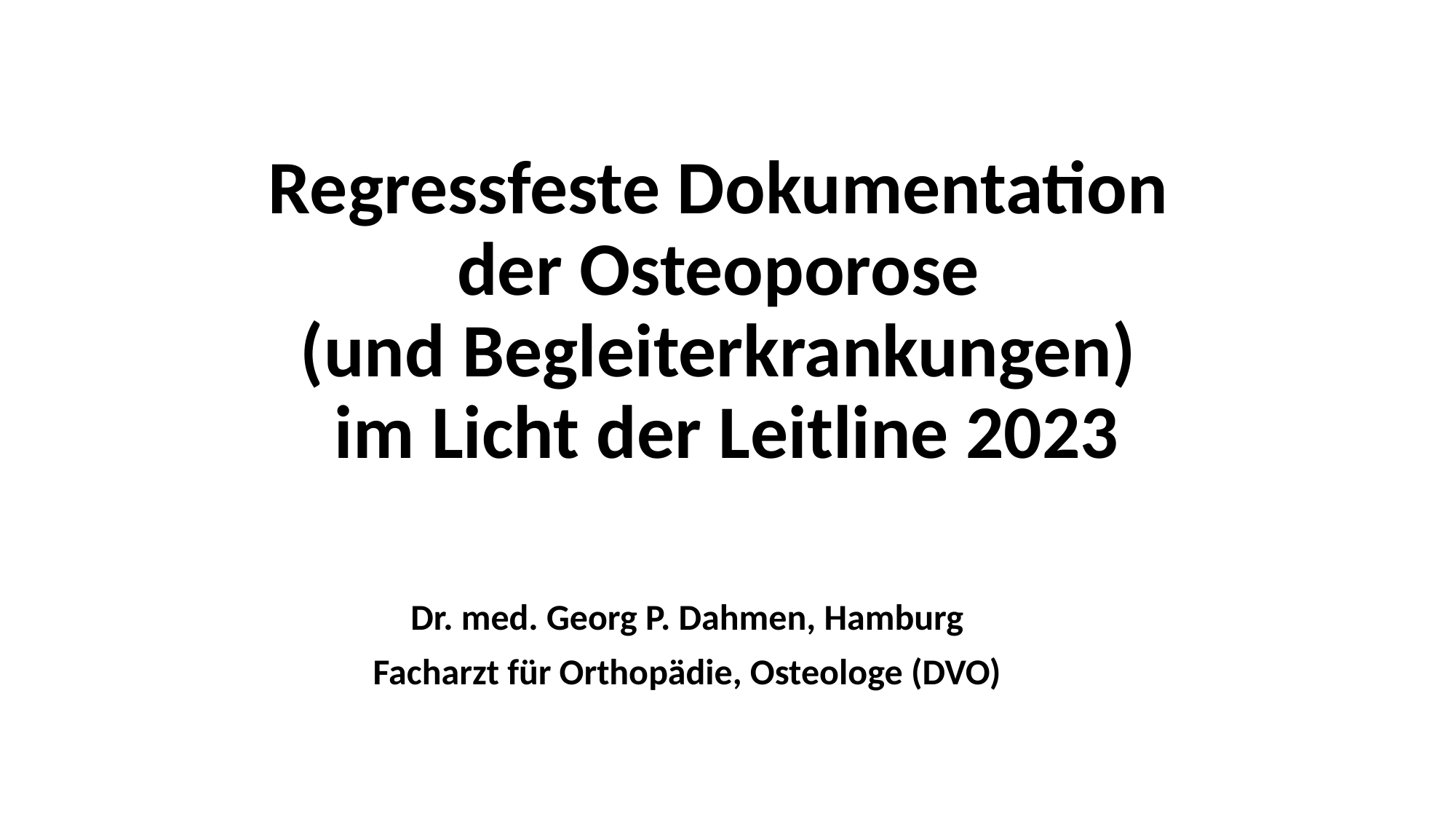

# Regressfeste Dokumentation der Osteoporose (und Begleiterkrankungen) im Licht der Leitline 2023
Dr. med. Georg P. Dahmen, Hamburg
Facharzt für Orthopädie, Osteologe (DVO)